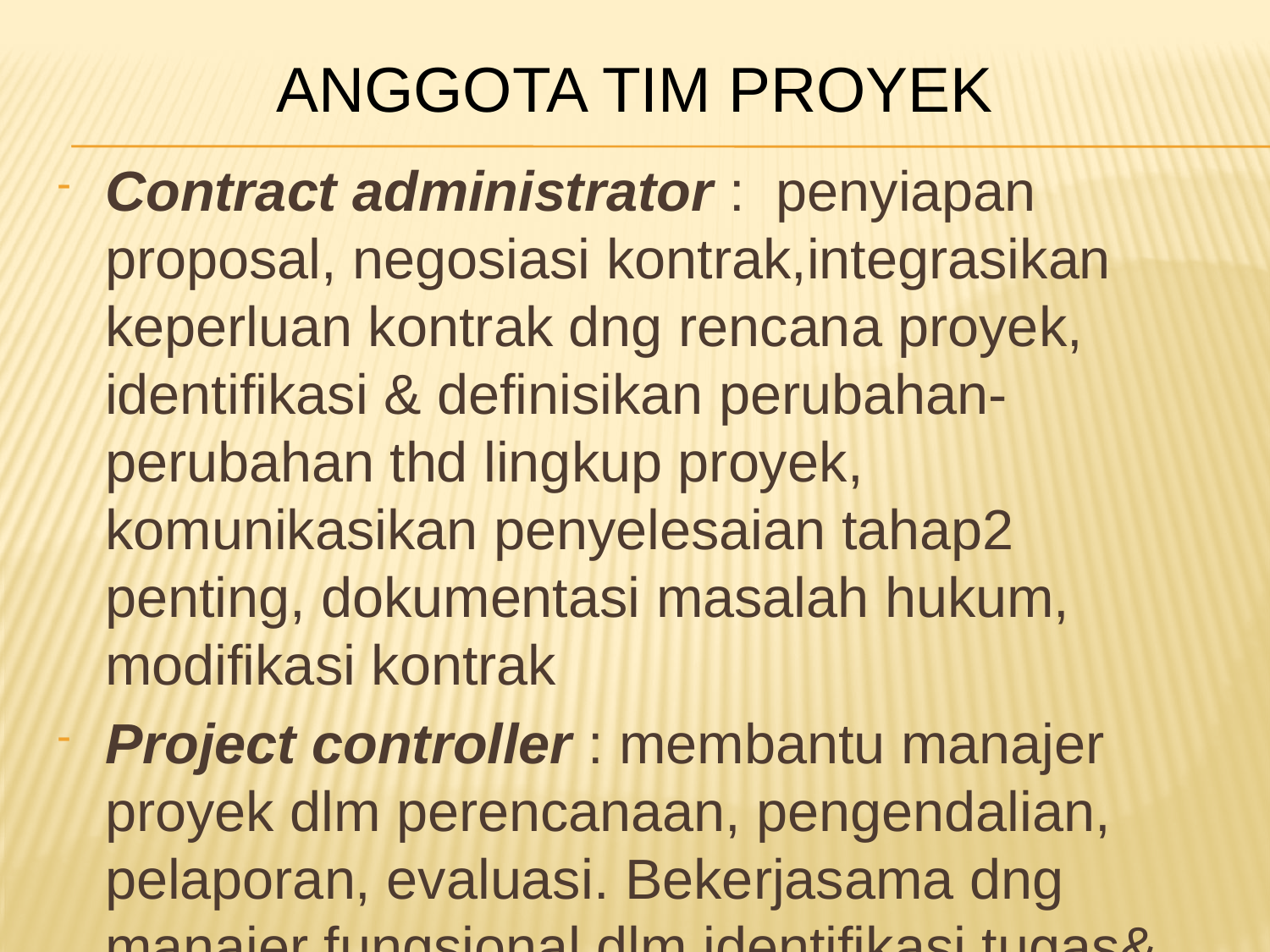

# Anggota tim proyek
Contract administrator :  penyiapan proposal, negosiasi kontrak,integrasikan keperluan kontrak dng rencana proyek, identifikasi & definisikan perubahan-perubahan thd lingkup proyek, komunikasikan penyelesaian tahap2 penting, dokumentasi masalah hukum, modifikasi kontrak
Project controller : membantu manajer proyek dlm perencanaan, pengendalian, pelaporan, evaluasi. Bekerjasama dng manajer fungsional dlm identifikasi tugas& personil